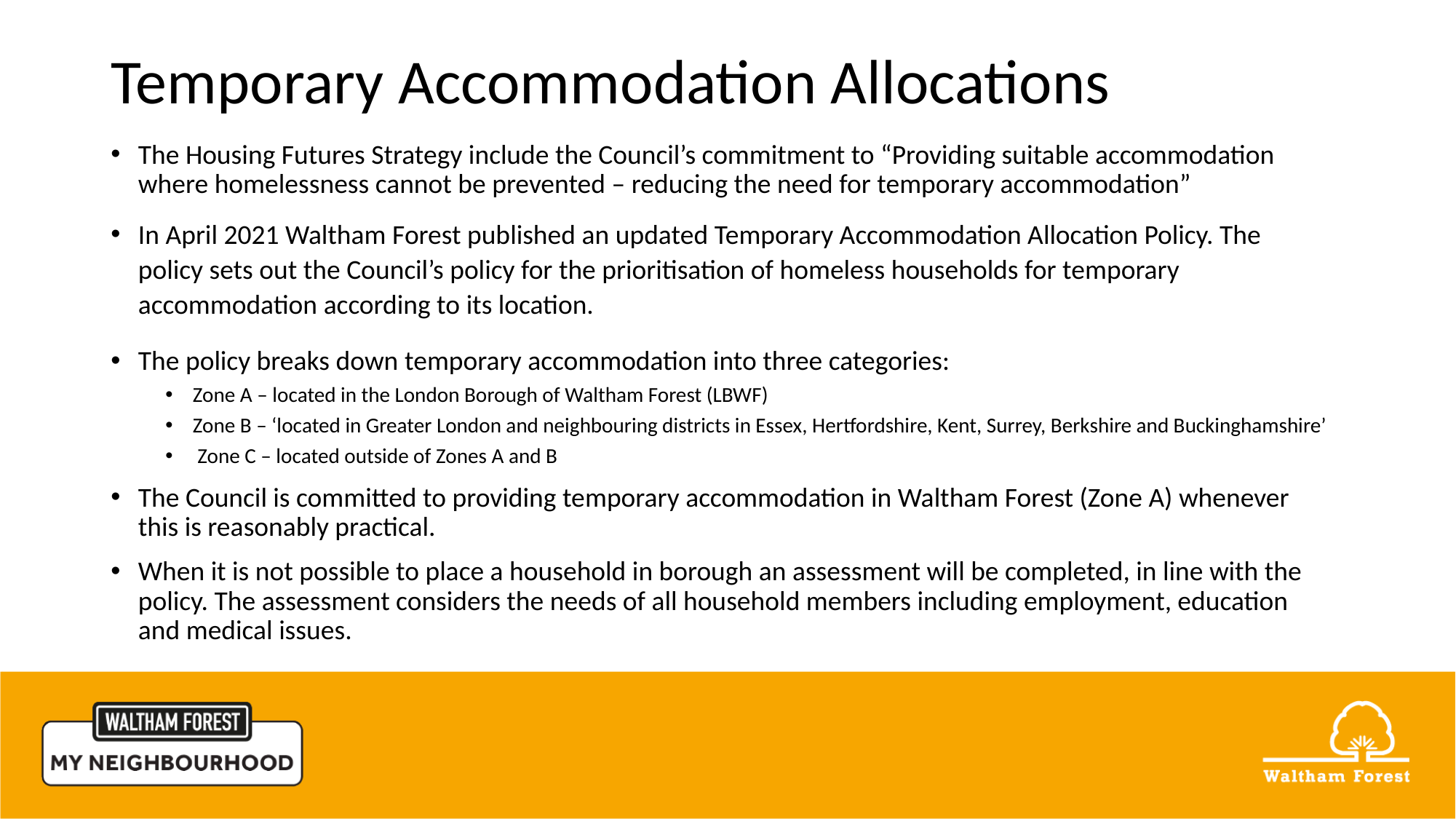

# Temporary Accommodation Allocations
The Housing Futures Strategy include the Council’s commitment to “Providing suitable accommodation where homelessness cannot be prevented – reducing the need for temporary accommodation”
In April 2021 Waltham Forest published an updated Temporary Accommodation Allocation Policy. The policy sets out the Council’s policy for the prioritisation of homeless households for temporary accommodation according to its location.
The policy breaks down temporary accommodation into three categories:
Zone A – located in the London Borough of Waltham Forest (LBWF)
Zone B – ‘located in Greater London and neighbouring districts in Essex, Hertfordshire, Kent, Surrey, Berkshire and Buckinghamshire’
 Zone C – located outside of Zones A and B
The Council is committed to providing temporary accommodation in Waltham Forest (Zone A) whenever this is reasonably practical.
When it is not possible to place a household in borough an assessment will be completed, in line with the policy. The assessment considers the needs of all household members including employment, education and medical issues.